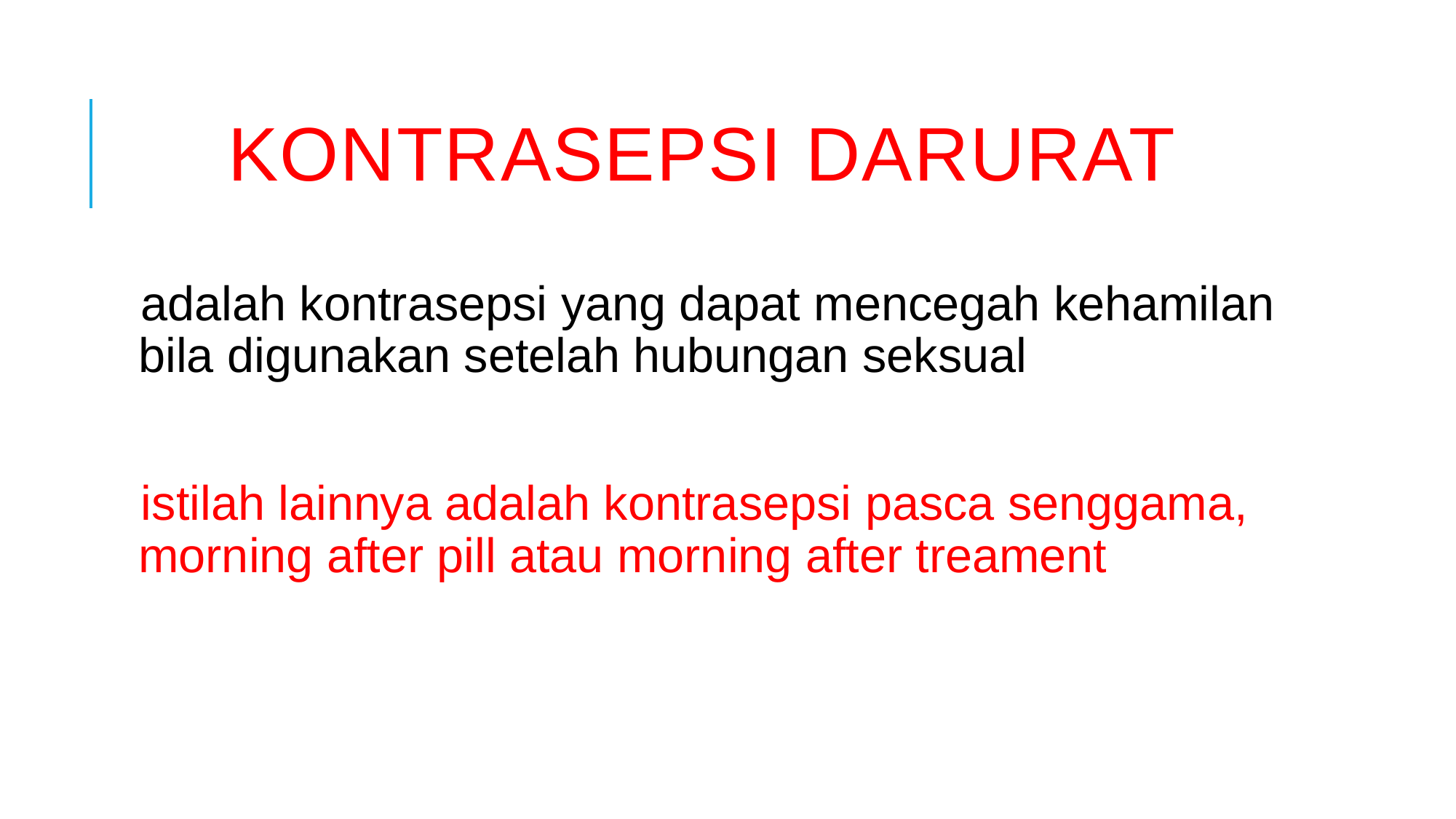

# kontrasepsi darurat
adalah kontrasepsi yang dapat mencegah kehamilan bila digunakan setelah hubungan seksual

istilah lainnya adalah kontrasepsi pasca senggama, morning after pill atau morning after treament